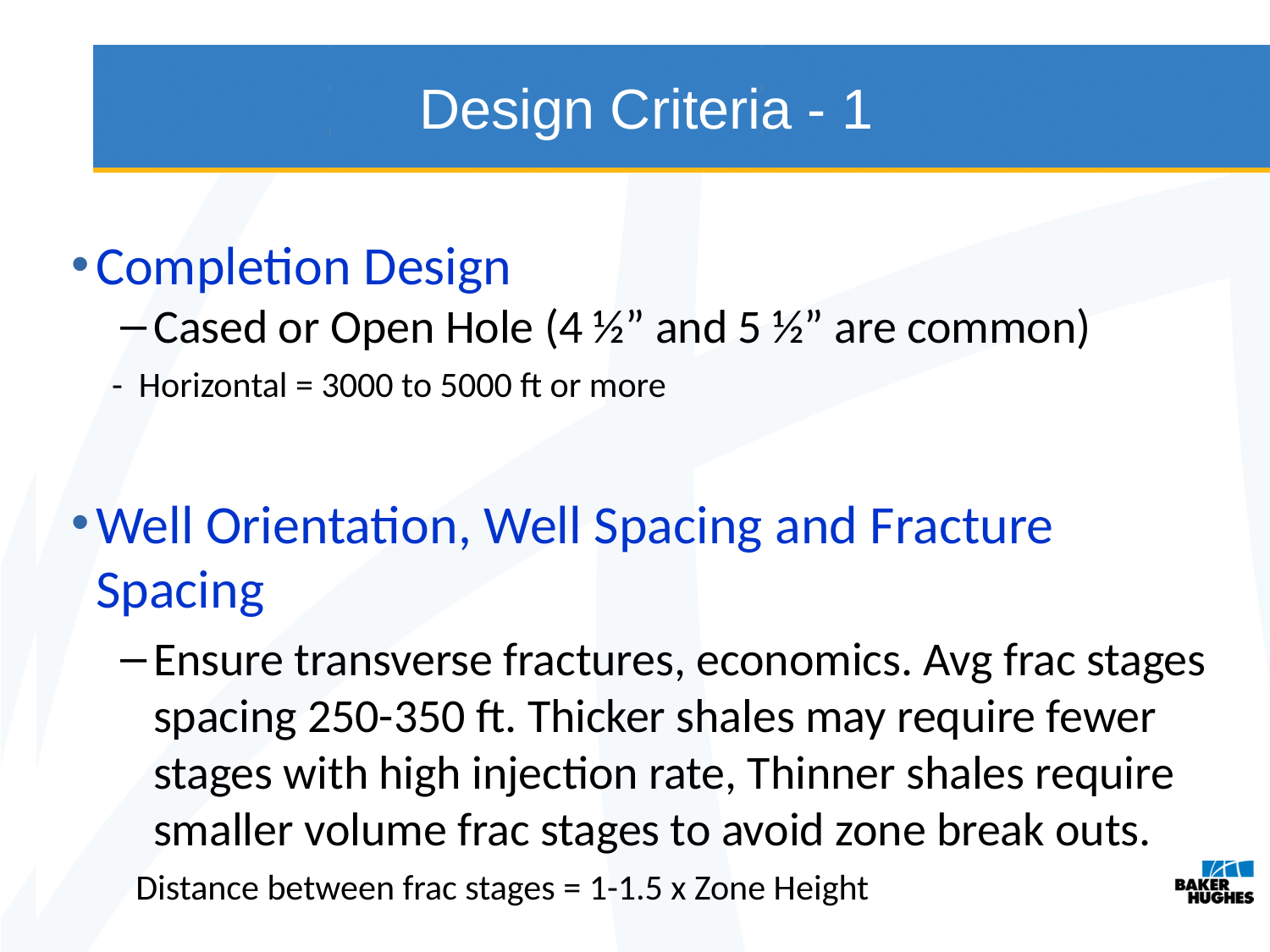

Design Criteria - 1

Completion Design
Cased or Open Hole (4 ½” and 5 ½” are common)
     -  Horizontal = 3000 to 5000 ft or more

Well Orientation, Well Spacing and Fracture Spacing
Ensure transverse fractures, economics. Avg frac stages spacing 250-350 ft. Thicker shales may require fewer    stages with high injection rate, Thinner shales require   smaller volume frac stages to avoid zone break outs.
        Distance between frac stages = 1-1.5 x Zone Height